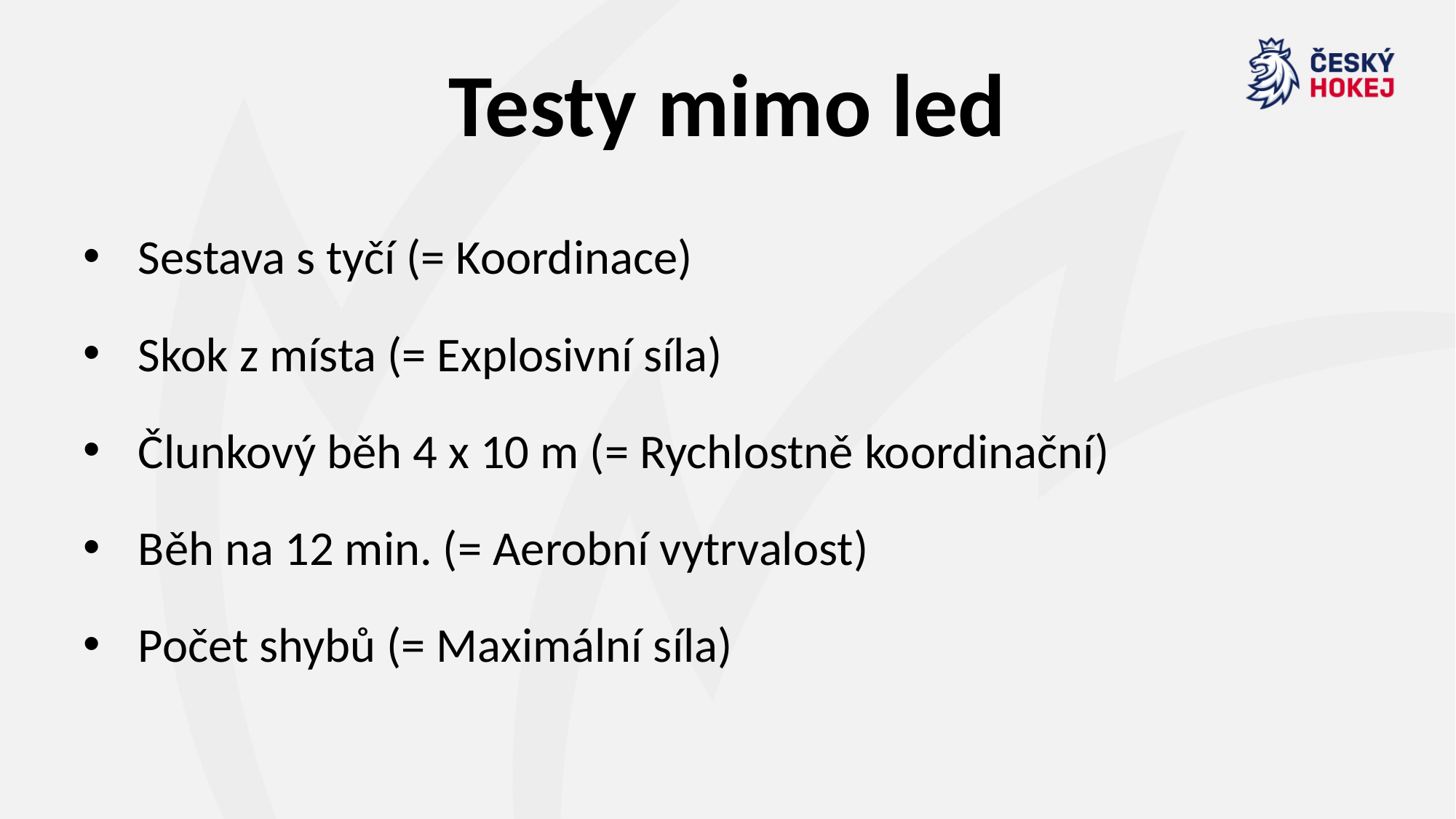

# Testy mimo led
Sestava s tyčí (= Koordinace)
Skok z místa (= Explosivní síla)
Člunkový běh 4 x 10 m (= Rychlostně koordinační)
Běh na 12 min. (= Aerobní vytrvalost)
Počet shybů (= Maximální síla)